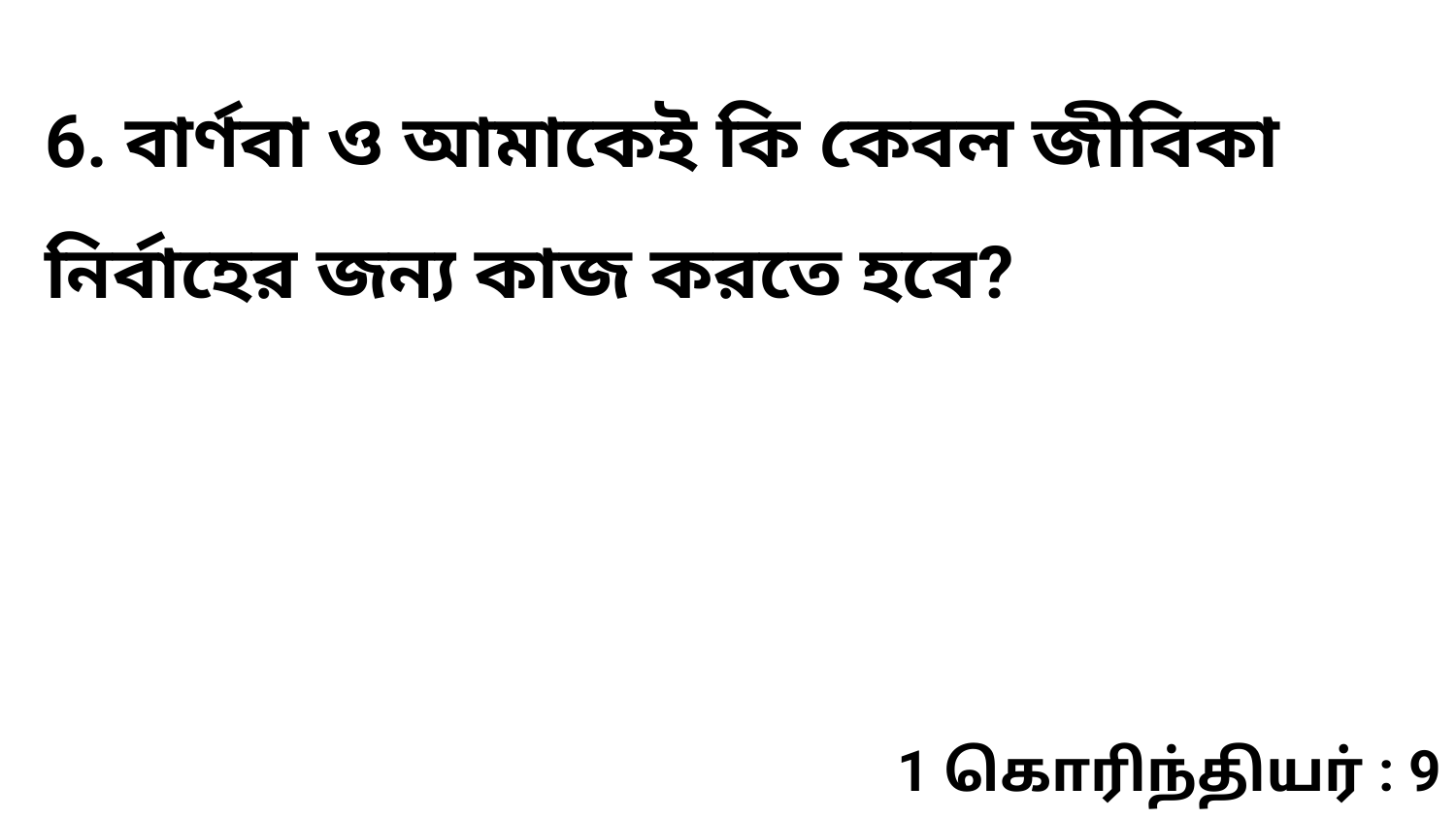

6. বার্ণবা ও আমাকেই কি কেবল জীবিকা নির্বাহের জন্য কাজ করতে হবে?
1 கொரிந்தியர் : 9